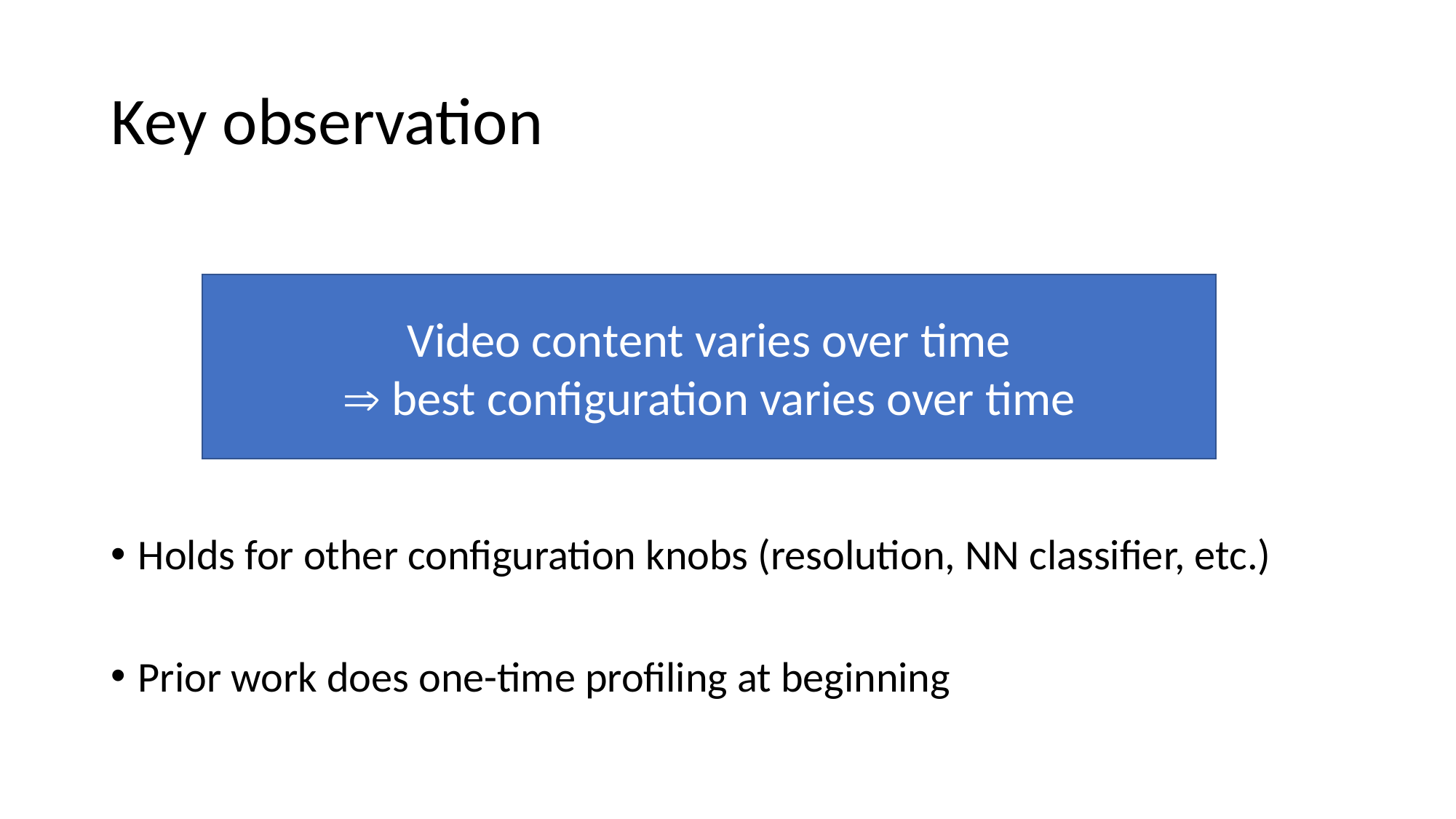

# Key observation

Holds for other configuration knobs (resolution, NN classifier, etc.)

Prior work does one-time profiling at beginning
Video content varies over time
⇒ best configuration varies over time